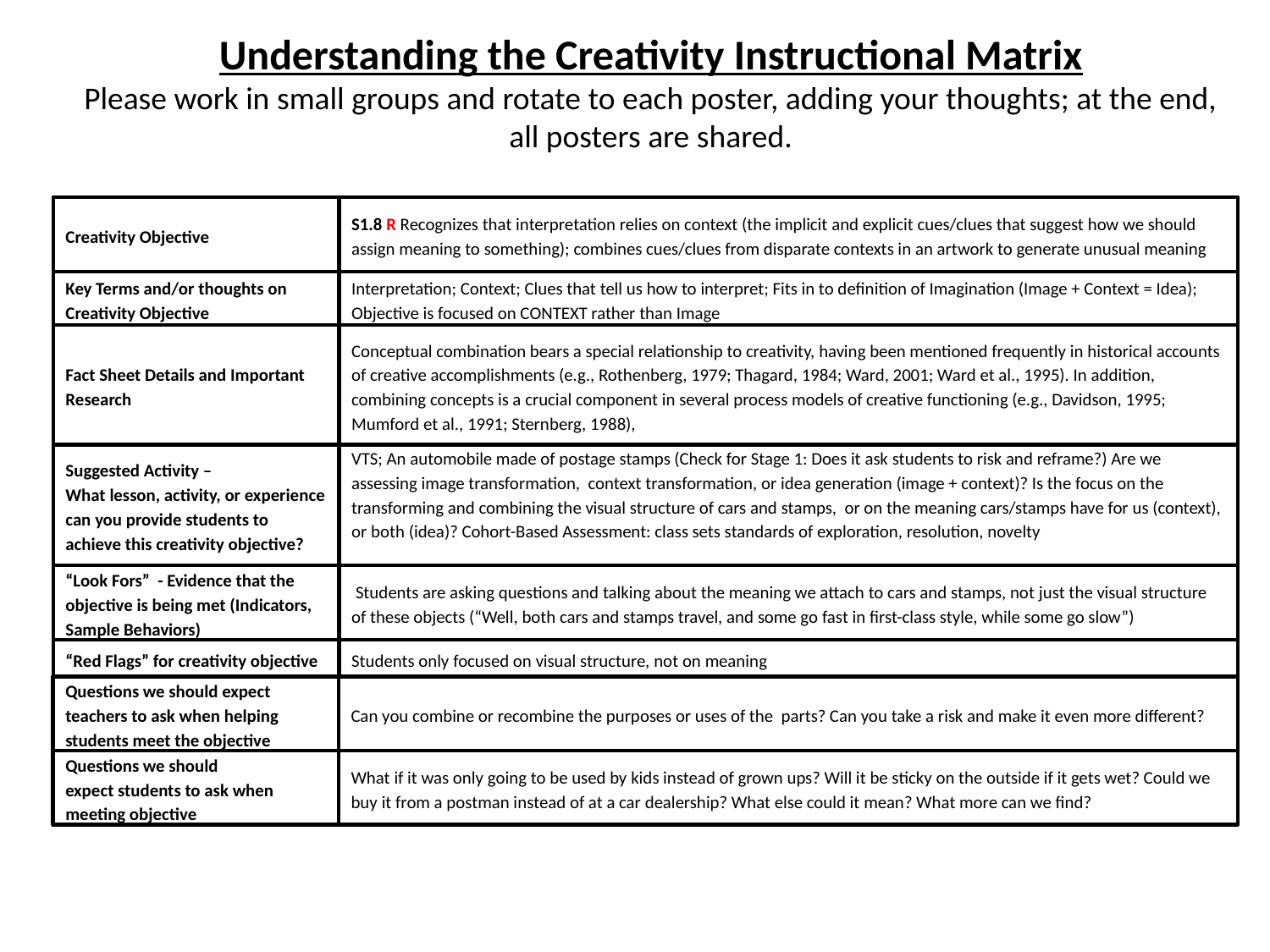

Understanding the Creativity Instructional Matrix
Please work in small groups and rotate to each poster, adding your thoughts; at the end, all posters are shared.

Creativity Objective
Key Terms and/or thoughts on Creativity Objective
Fact Sheet Details and Important Research
Suggested Activity –
What lesson, activity, or experience can you provide students to achieve this creativity objective?
“Look Fors”  - Evidence that the objective is being met (Indicators, Sample Behaviors)
“Red Flags” for creativity objective
Questions we should expect teachers to ask when helping students meet the objective
Questions we should
expect students to ask when meeting objective
S1.8 R Recognizes that interpretation relies on context (the implicit and explicit cues/clues that suggest how we should assign meaning to something); combines cues/clues from disparate contexts in an artwork to generate unusual meaning
Interpretation; Context; Clues that tell us how to interpret; Fits in to definition of Imagination (Image + Context = Idea); Objective is focused on CONTEXT rather than Image
Conceptual combination bears a special relationship to creativity, having been mentioned frequently in historical accounts of creative accomplishments (e.g., Rothenberg, 1979; Thagard, 1984; Ward, 2001; Ward et al., 1995). In addition, combining concepts is a crucial component in several process models of creative functioning (e.g., Davidson, 1995; Mumford et al., 1991; Sternberg, 1988),
VTS; An automobile made of postage stamps (Check for Stage 1: Does it ask students to risk and reframe?) Are we assessing image transformation,  context transformation, or idea generation (image + context)? Is the focus on the transforming and combining the visual structure of cars and stamps,  or on the meaning cars/stamps have for us (context), or both (idea)? Cohort-Based Assessment: class sets standards of exploration, resolution, novelty

 Students are asking questions and talking about the meaning we attach to cars and stamps, not just the visual structure of these objects (“Well, both cars and stamps travel, and some go fast in first-class style, while some go slow”)
Students only focused on visual structure, not on meaning
Can you combine or recombine the purposes or uses of the  parts? Can you take a risk and make it even more different??
What if it was only going to be used by kids instead of grown ups? Will it be sticky on the outside if it gets wet? Could we buy it from a postman instead of at a car dealership? What else could it mean? What more can we find?